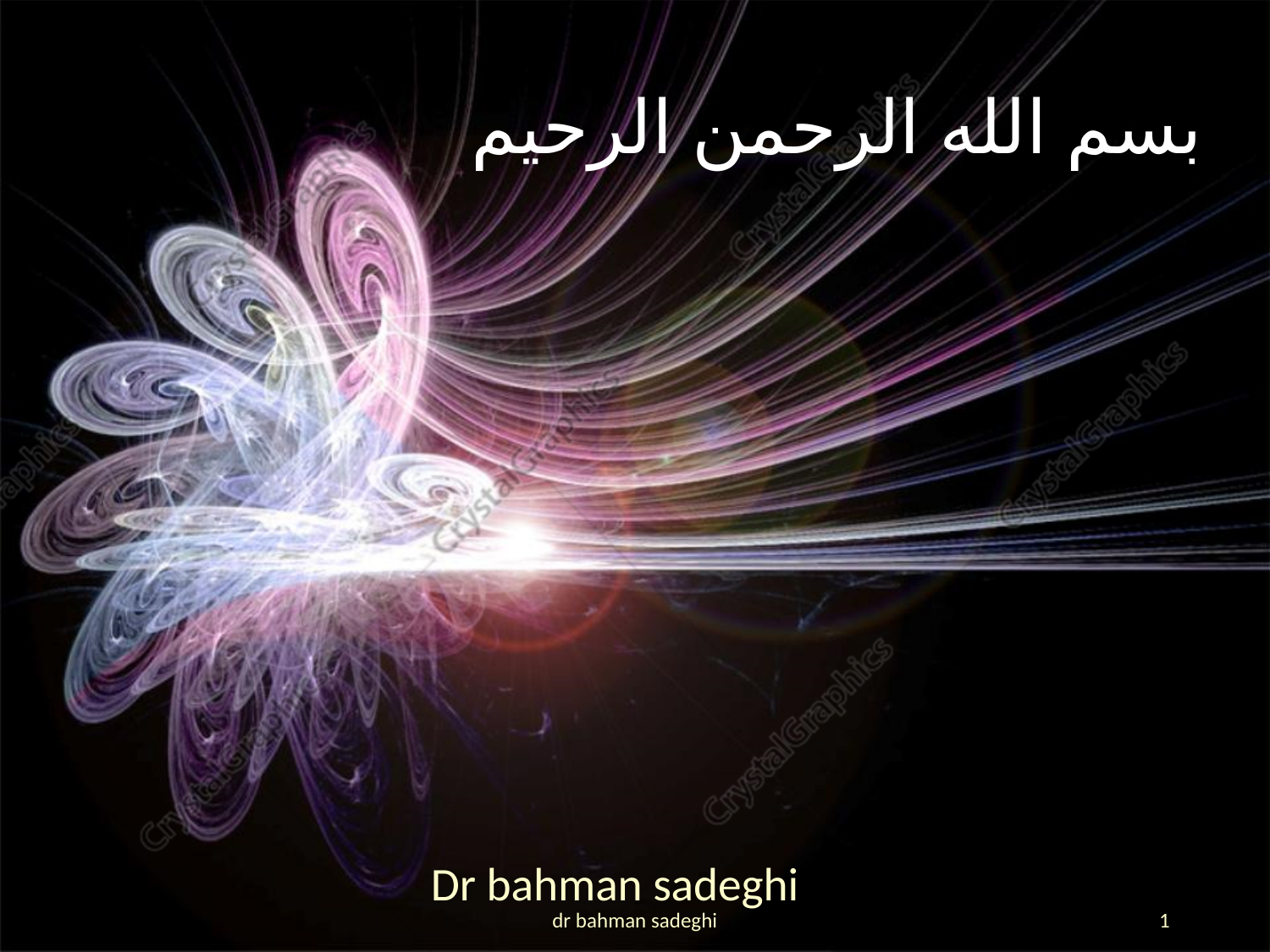

# بسم الله الرحمن الرحیم
Dr bahman sadeghi
dr bahman sadeghi
1